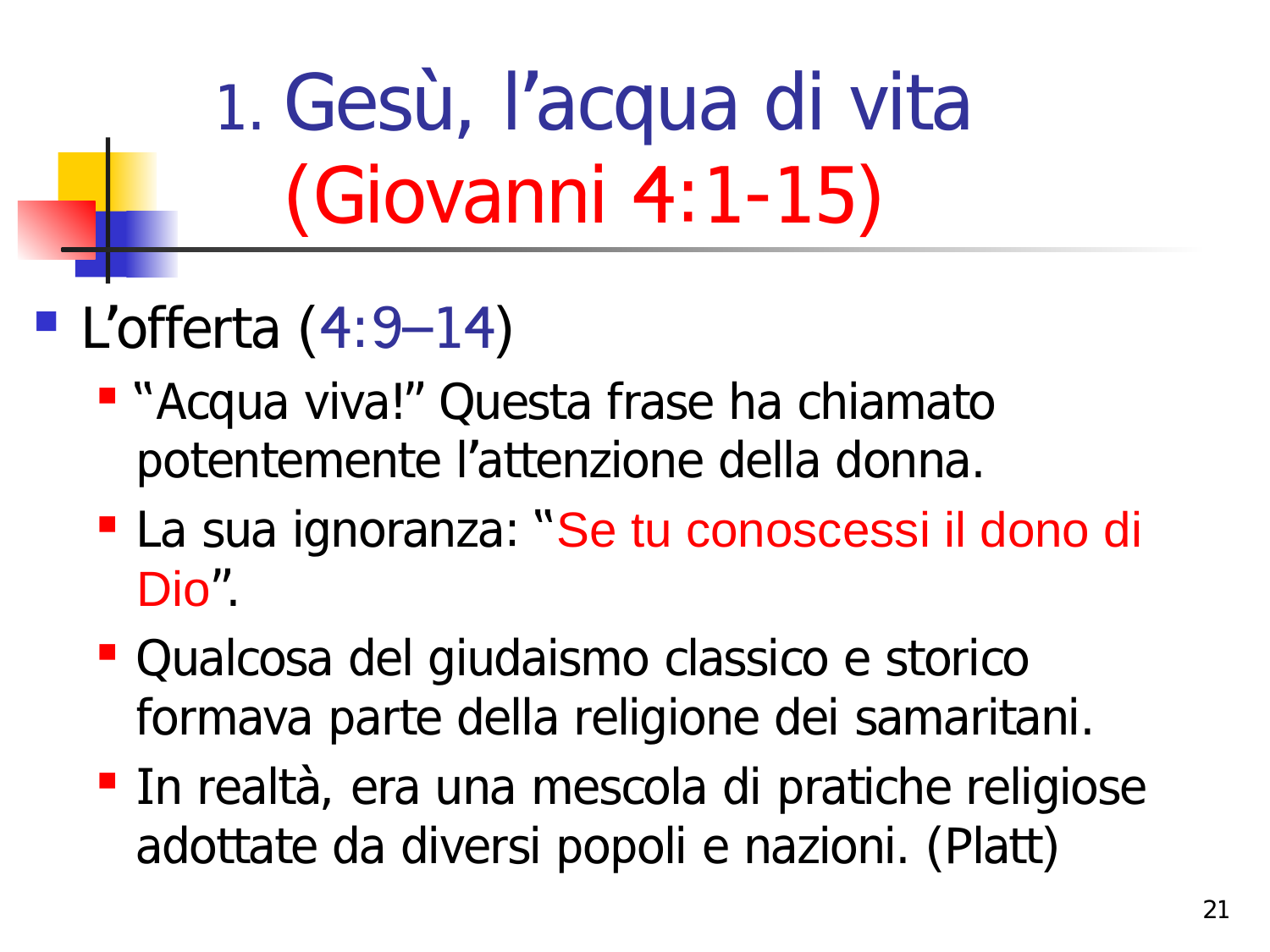

# Gesù, l’acqua di vita (Giovanni 4:1-15)
L’offerta (4:9–14)
“Acqua viva!” Questa frase ha chiamato potentemente l’attenzione della donna.
La sua ignoranza: “Se tu conoscessi il dono di Dio”.
Qualcosa del giudaismo classico e storico formava parte della religione dei samaritani.
In realtà, era una mescola di pratiche religiose adottate da diversi popoli e nazioni. (Platt)
21